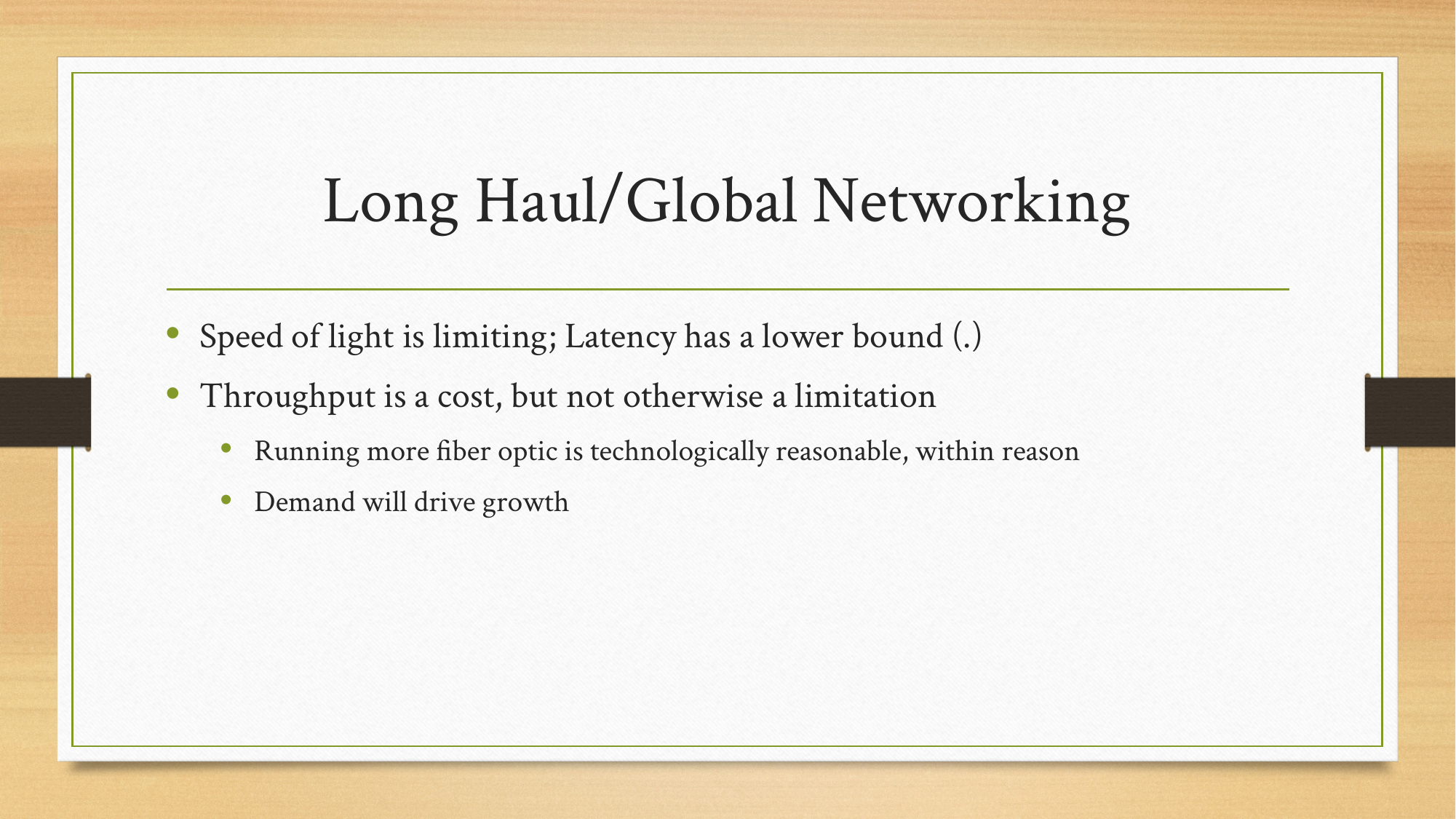

# Long Haul/Global Networking
Speed of light is limiting; Latency has a lower bound (.)
Throughput is a cost, but not otherwise a limitation
Running more fiber optic is technologically reasonable, within reason
Demand will drive growth